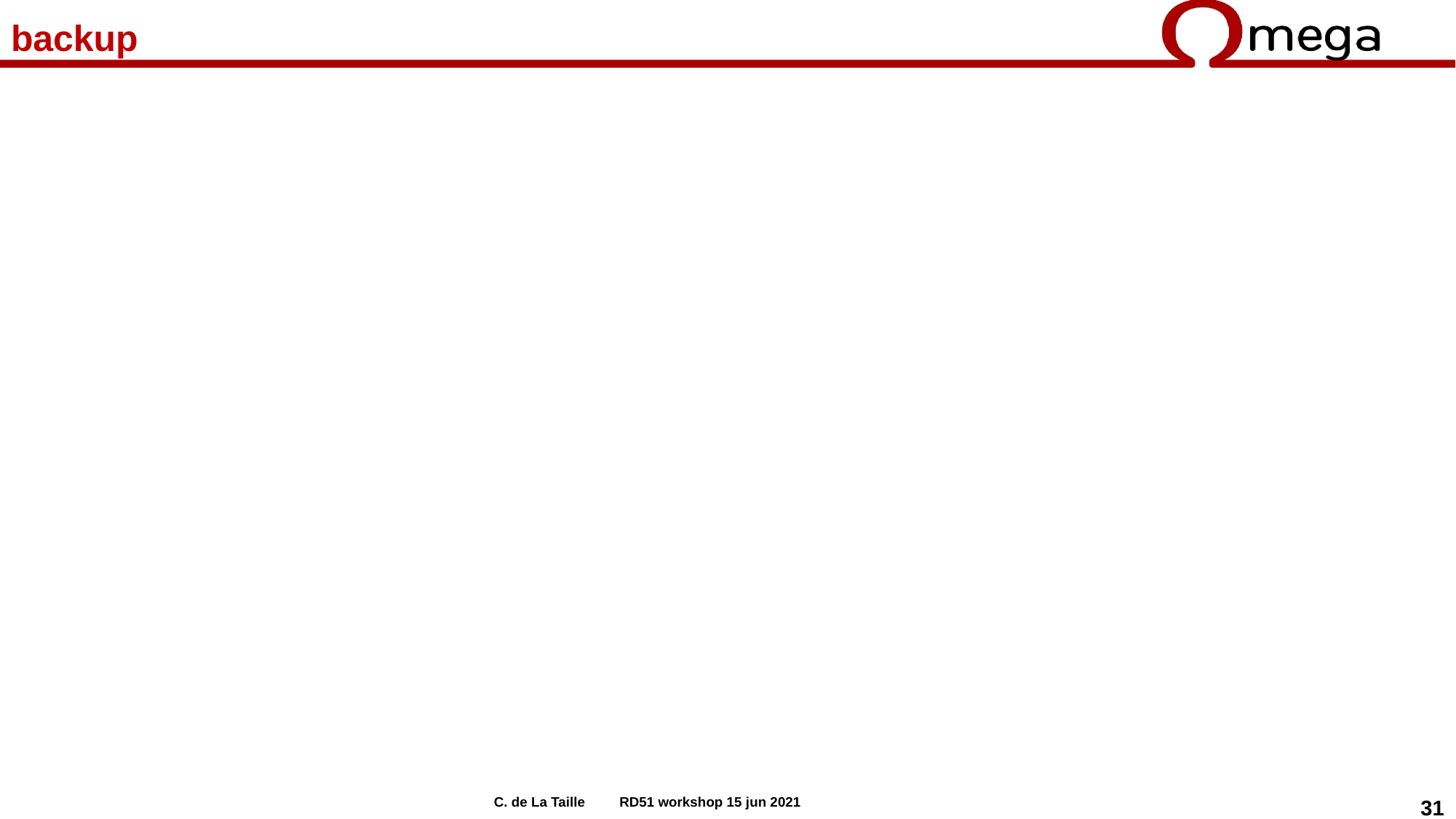

# backup

C. de La Taille         RD51 workshop 15 jun 2021
31